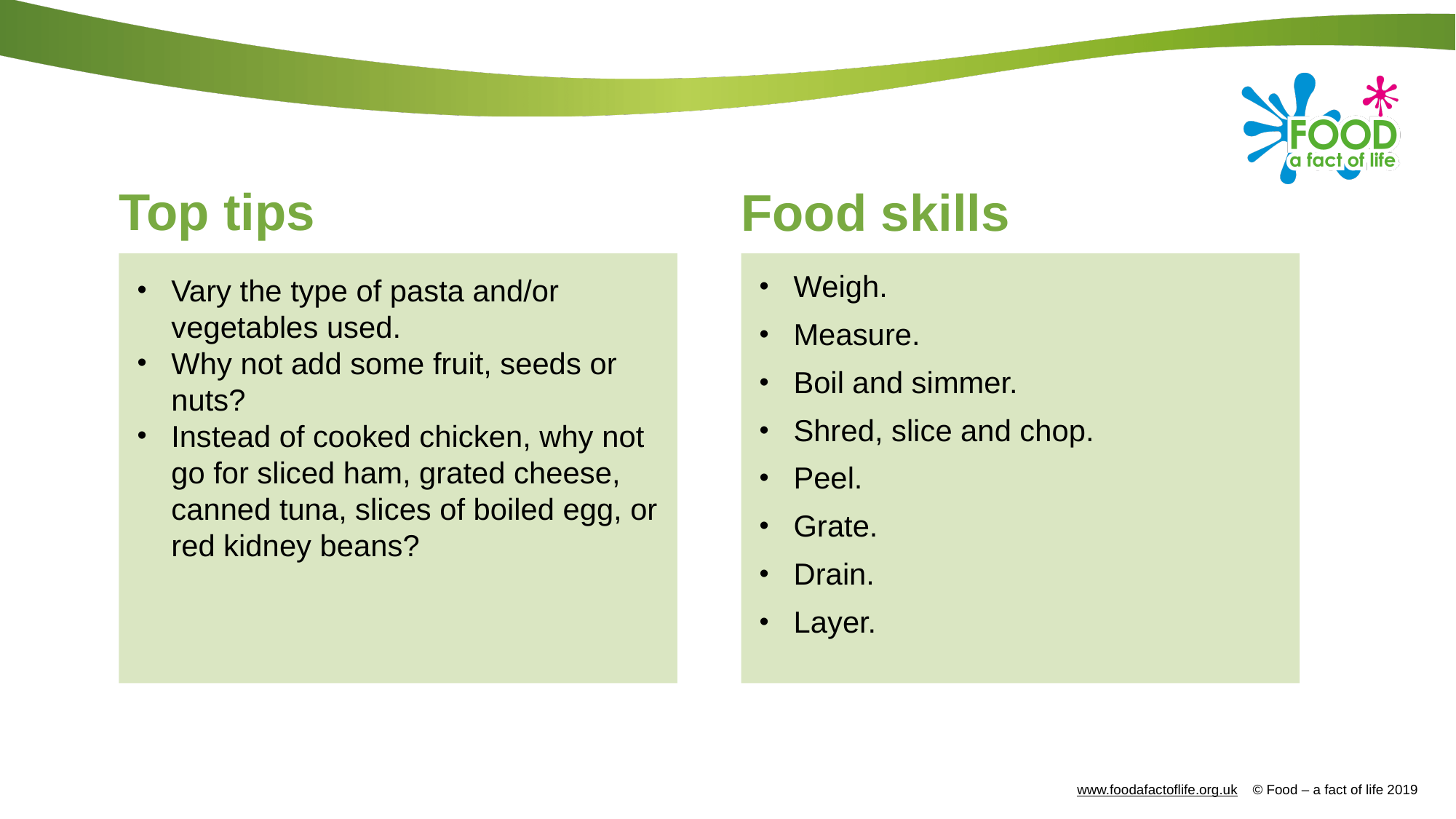

# Top tips
Food skills

Vary the type of pasta and/or vegetables used.
Why not add some fruit, seeds or nuts?
Instead of cooked chicken, why not go for sliced ham, grated cheese, canned tuna, slices of boiled egg, or red kidney beans?
Weigh.
Measure.
Boil and simmer.
Shred, slice and chop.
Peel.
Grate.
Drain.
Layer.